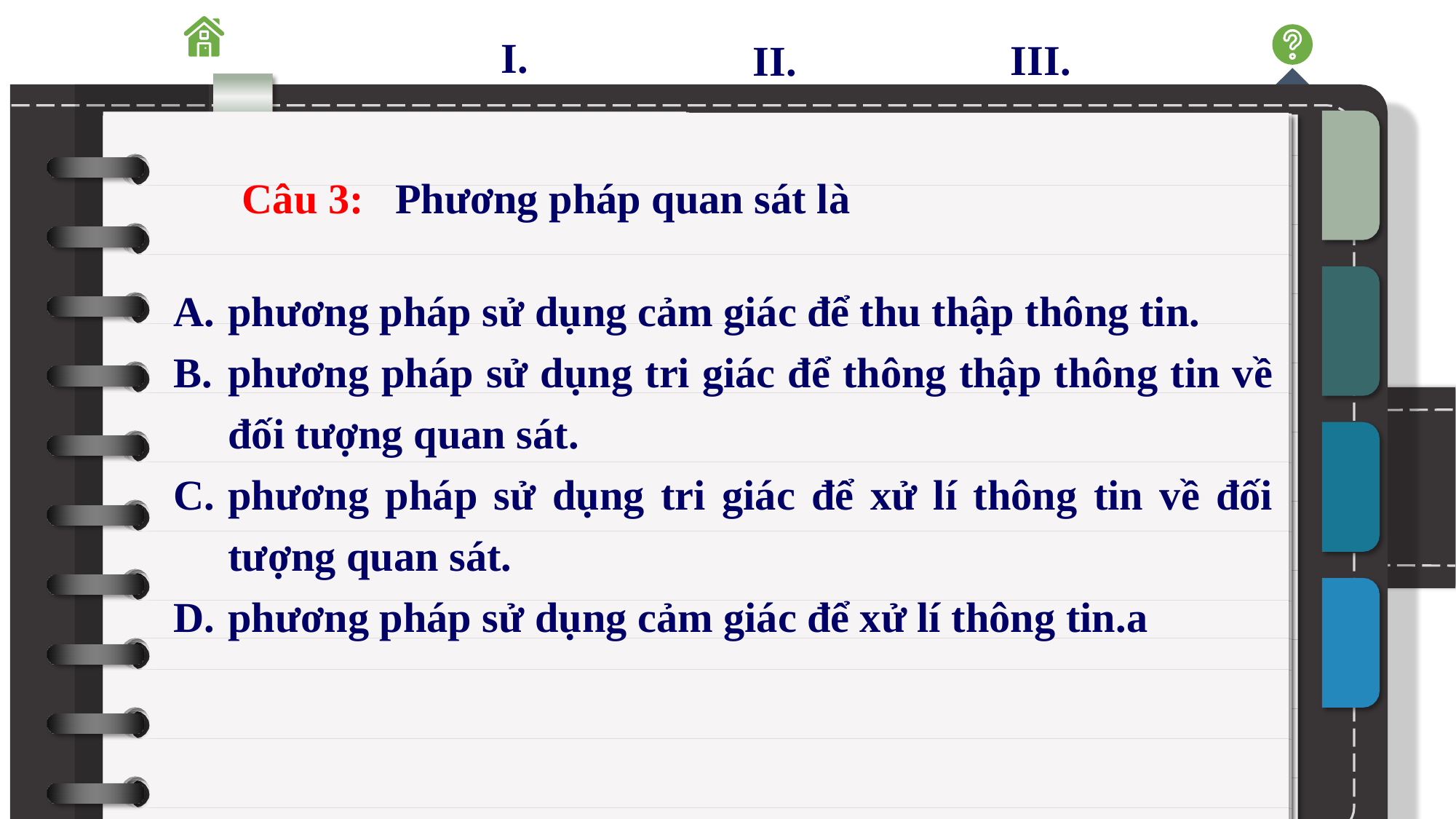

III.
I.
II.

Câu 3:   Phương pháp quan sát là

phương pháp sử dụng cảm giác để thu thập thông tin.
phương pháp sử dụng tri giác để thông thập thông tin về đối tượng quan sát.
phương pháp sử dụng tri giác để xử lí thông tin về đối tượng quan sát.
phương pháp sử dụng cảm giác để xử lí thông tin.a